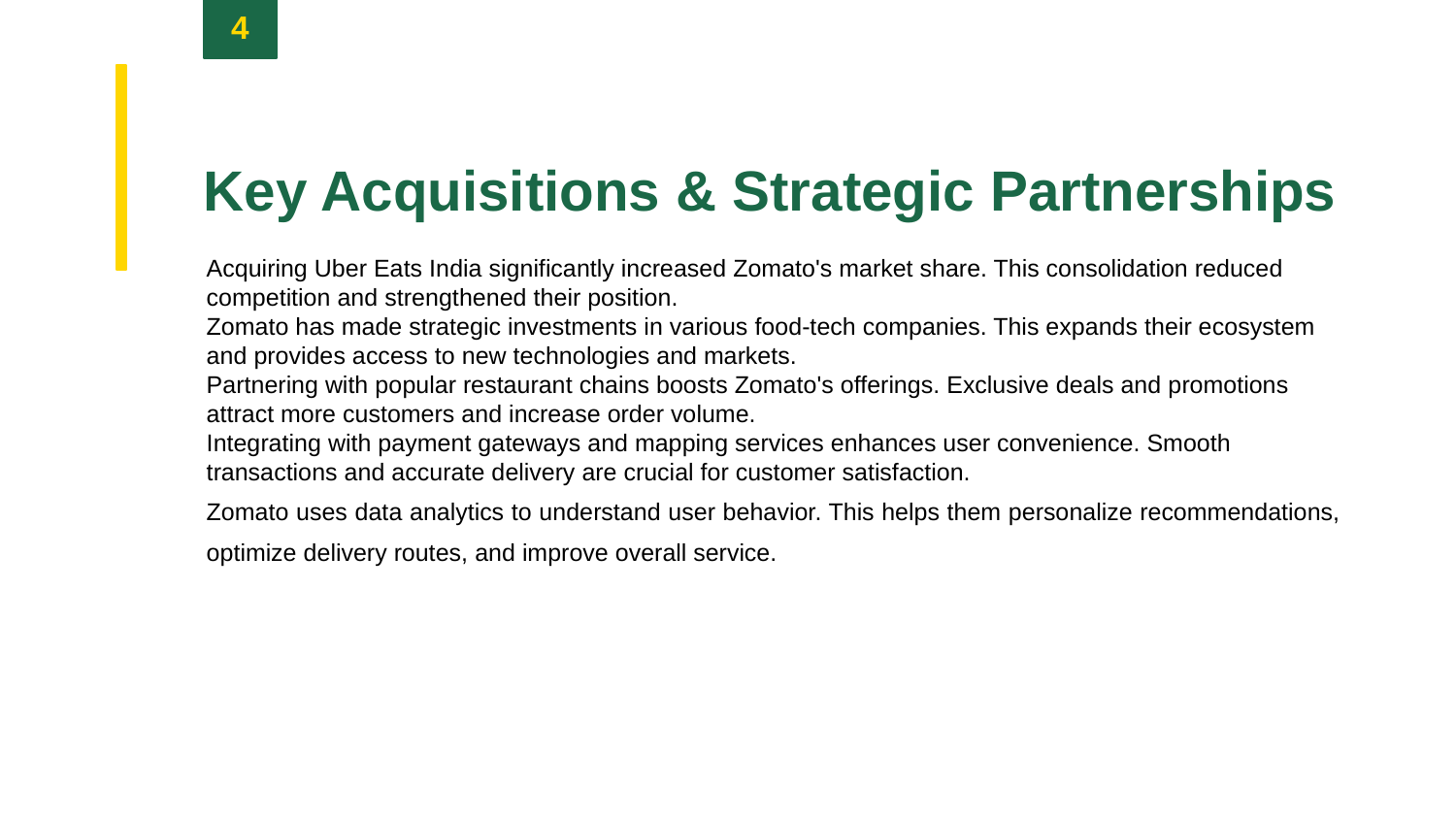

4

Key Acquisitions & Strategic Partnerships
Acquiring Uber Eats India significantly increased Zomato's market share. This consolidation reduced competition and strengthened their position.
Zomato has made strategic investments in various food-tech companies. This expands their ecosystem and provides access to new technologies and markets.
Partnering with popular restaurant chains boosts Zomato's offerings. Exclusive deals and promotions attract more customers and increase order volume.
Integrating with payment gateways and mapping services enhances user convenience. Smooth transactions and accurate delivery are crucial for customer satisfaction.
Zomato uses data analytics to understand user behavior. This helps them personalize recommendations, optimize delivery routes, and improve overall service.